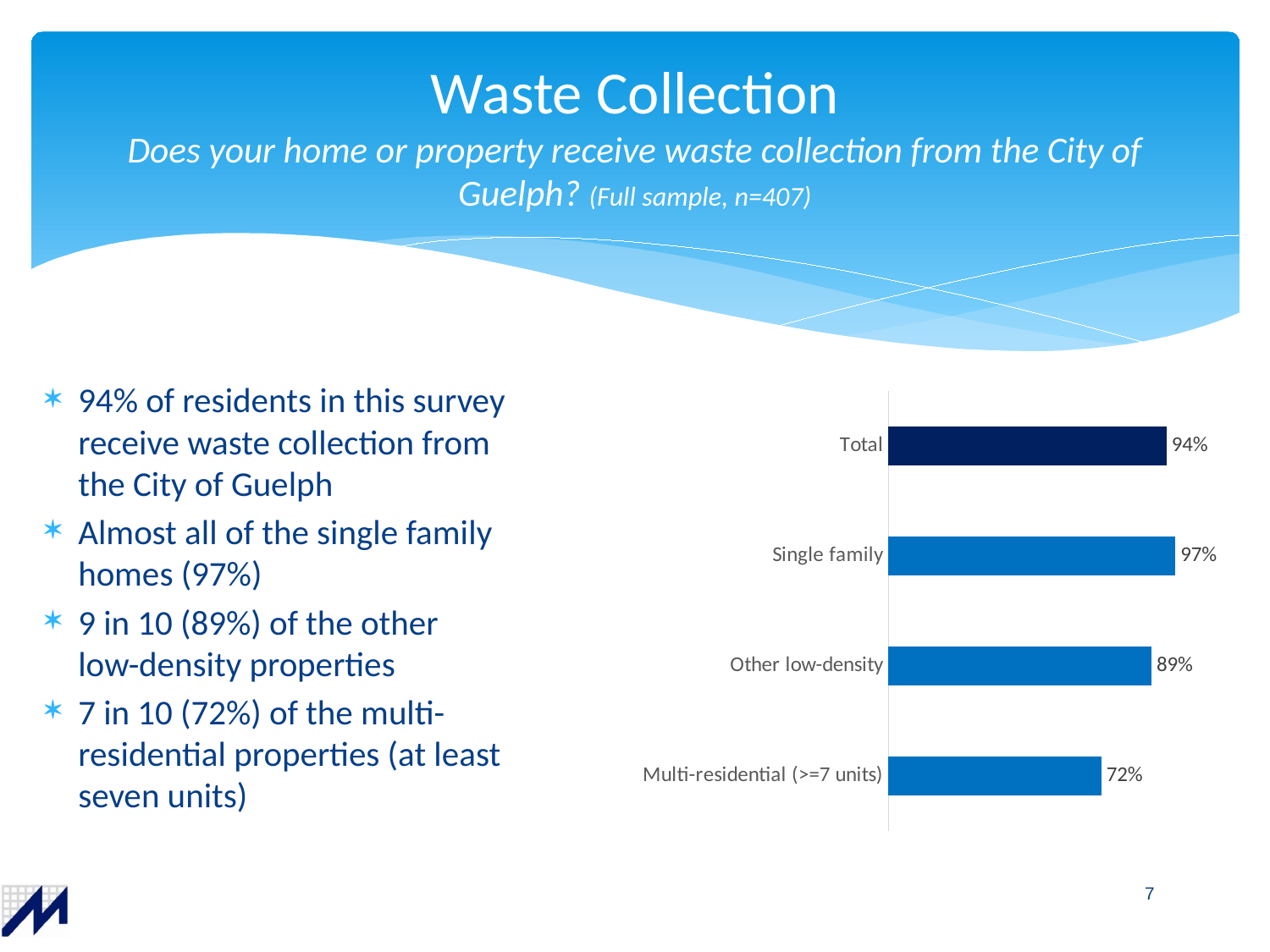

# Waste Collection Does your home or property receive waste collection from the City of Guelph? (Full sample, n=407)
94% of residents in this survey receive waste collection from the City of Guelph
Almost all of the single family homes (97%)
9 in 10 (89%) of the other low-density properties
7 in 10 (72%) of the multi-residential properties (at least seven units)

### Chart

| Category | Series 1 |
|---|---|
| Total | 0.94 |
| Single family | 0.97 |
| Other low-density | 0.89 |
| Multi-residential (>=7 units) | 0.72 |
7